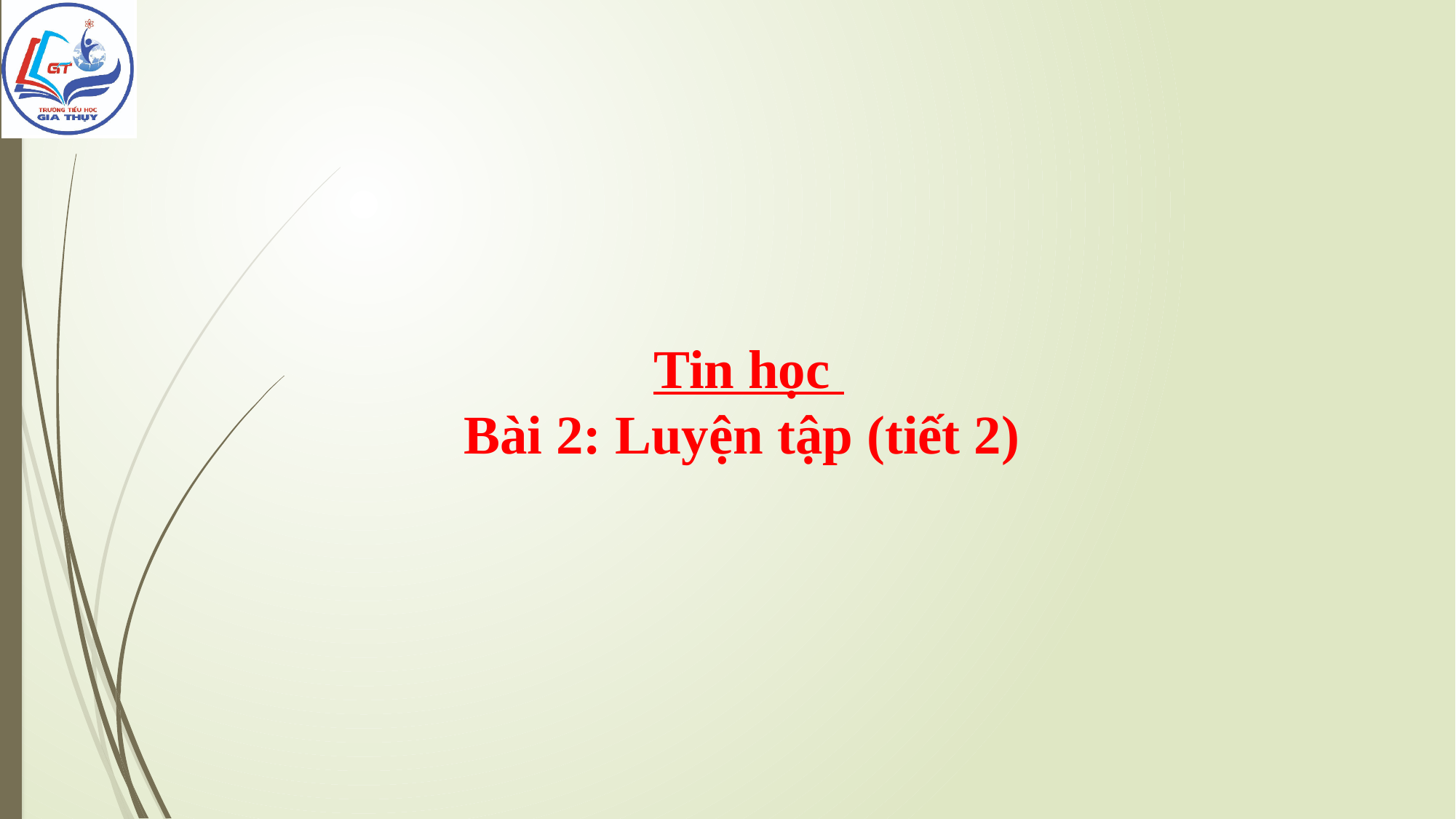

# Tin học Bài 2: Luyện tập (tiết 2)